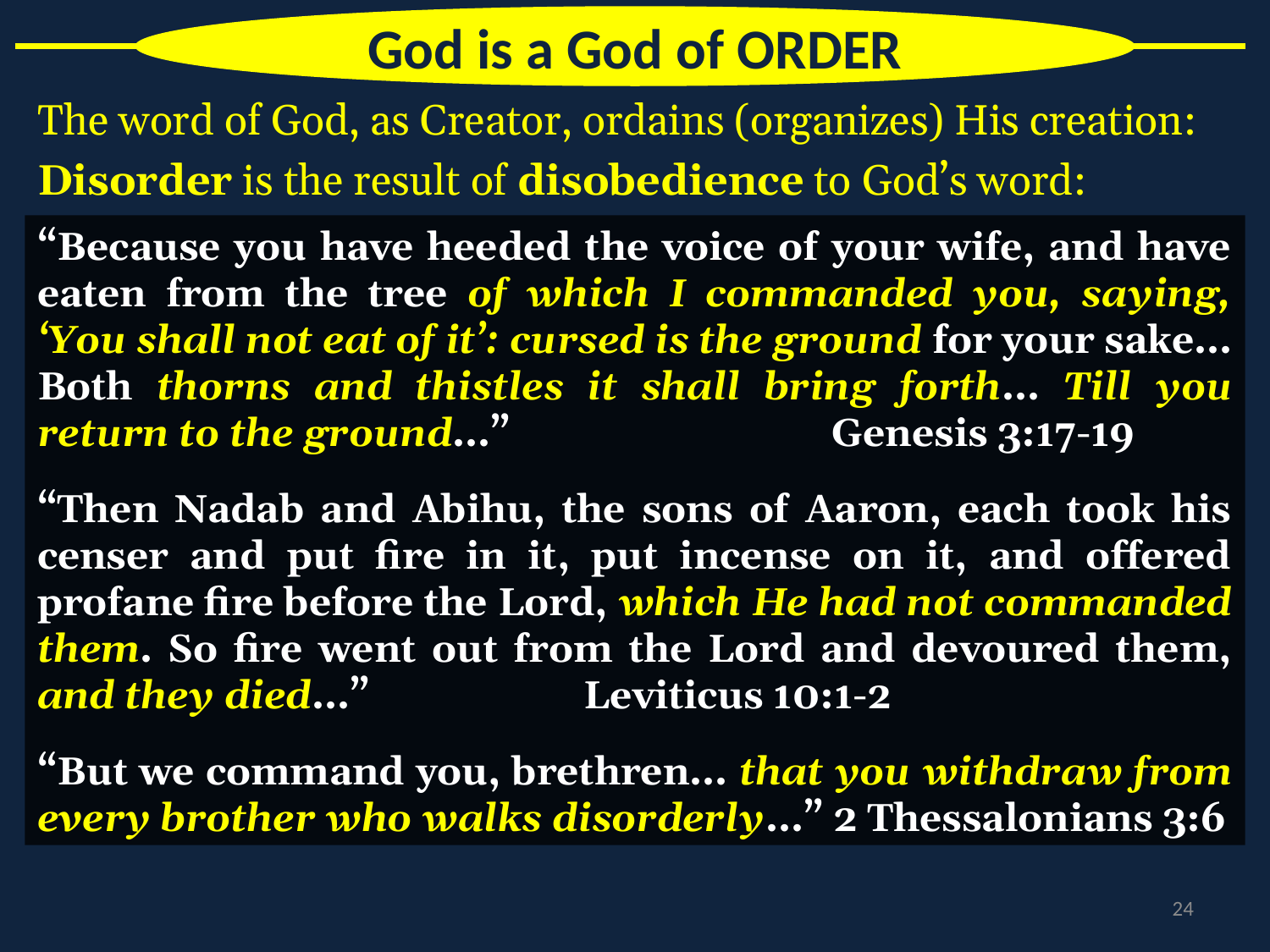

God is a God of ORDER
The word of God, as Creator, ordains (organizes) His creation:
Disorder is the result of disobedience to God’s word:
“Because you have heeded the voice of your wife, and have eaten from the tree of which I commanded you, saying, ‘You shall not eat of it’: cursed is the ground for your sake... Both thorns and thistles it shall bring forth... Till you return to the ground...”                                 Genesis 3:17-19

“Then Nadab and Abihu, the sons of Aaron, each took his censer and put fire in it, put incense on it, and offered profane fire before the Lord, which He had not commanded them. So fire went out from the Lord and devoured them, and they died...”                      Leviticus 10:1-2

“But we command you, brethren... that you withdraw from every brother who walks disorderly...” 2 Thessalonians 3:6
24